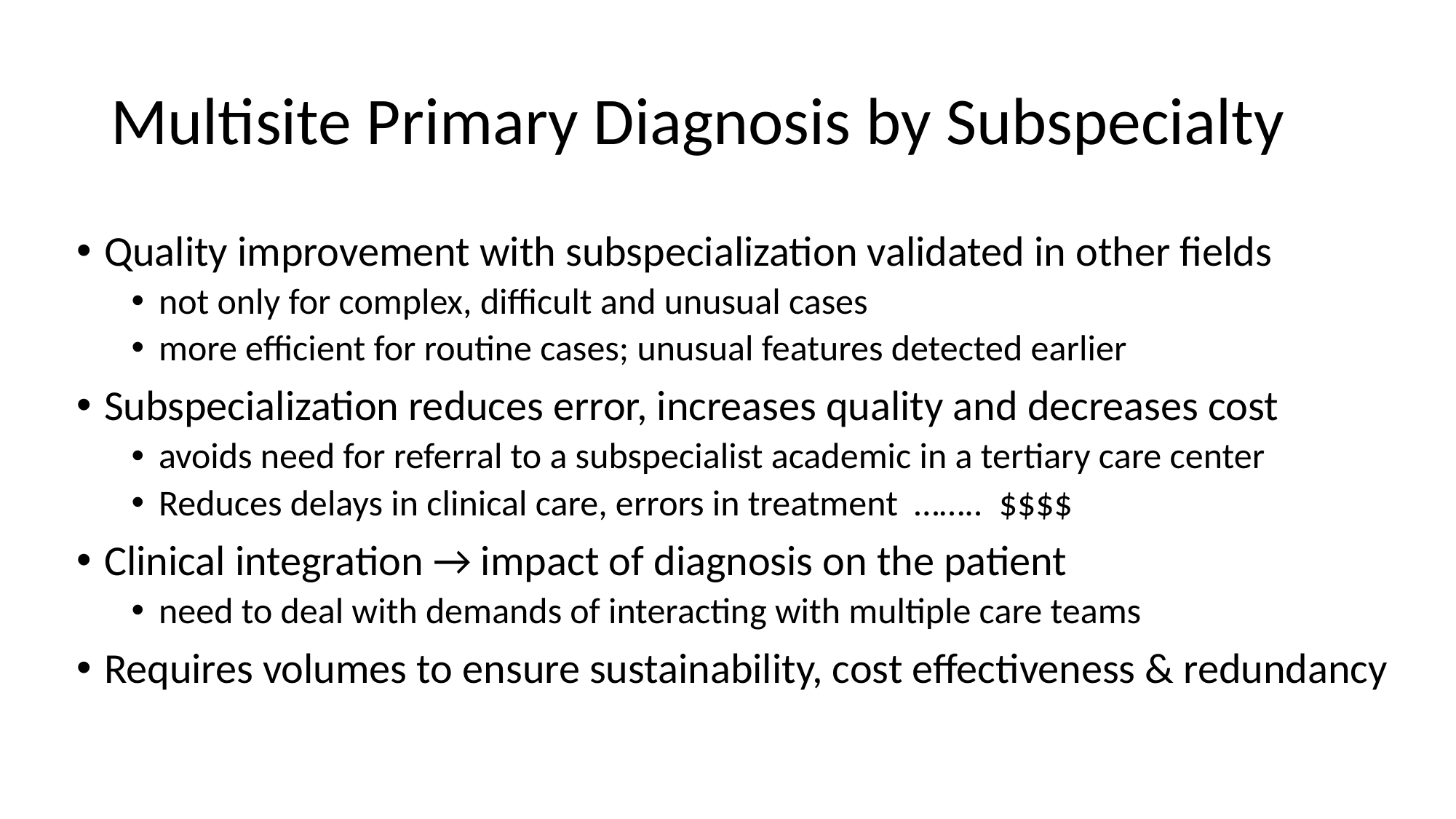

# Multisite Primary Diagnosis by Subspecialty
Quality improvement with subspecialization validated in other fields
not only for complex, difficult and unusual cases
more efficient for routine cases; unusual features detected earlier
Subspecialization reduces error, increases quality and decreases cost
avoids need for referral to a subspecialist academic in a tertiary care center
Reduces delays in clinical care, errors in treatment  ……..  $$$$
Clinical integration → impact of diagnosis on the patient
need to deal with demands of interacting with multiple care teams
Requires volumes to ensure sustainability, cost effectiveness & redundancy